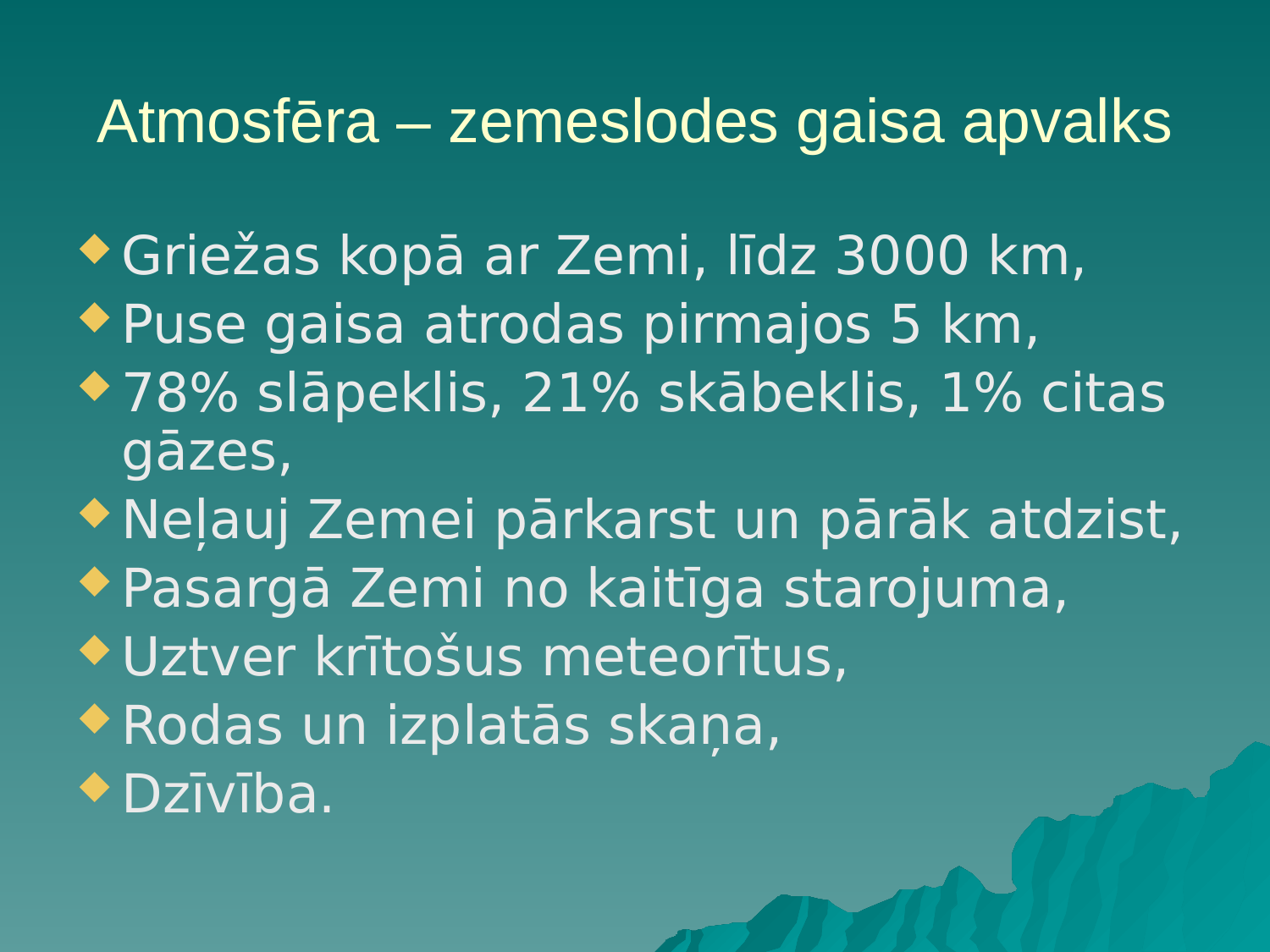

Atmosfēra – zemeslodes gaisa apvalks
Griežas kopā ar Zemi, līdz 3000 km,
Puse gaisa atrodas pirmajos 5 km,
78% slāpeklis, 21% skābeklis, 1% citas gāzes,
Neļauj Zemei pārkarst un pārāk atdzist,
Pasargā Zemi no kaitīga starojuma,
Uztver krītošus meteorītus,
Rodas un izplatās skaņa,
Dzīvība.